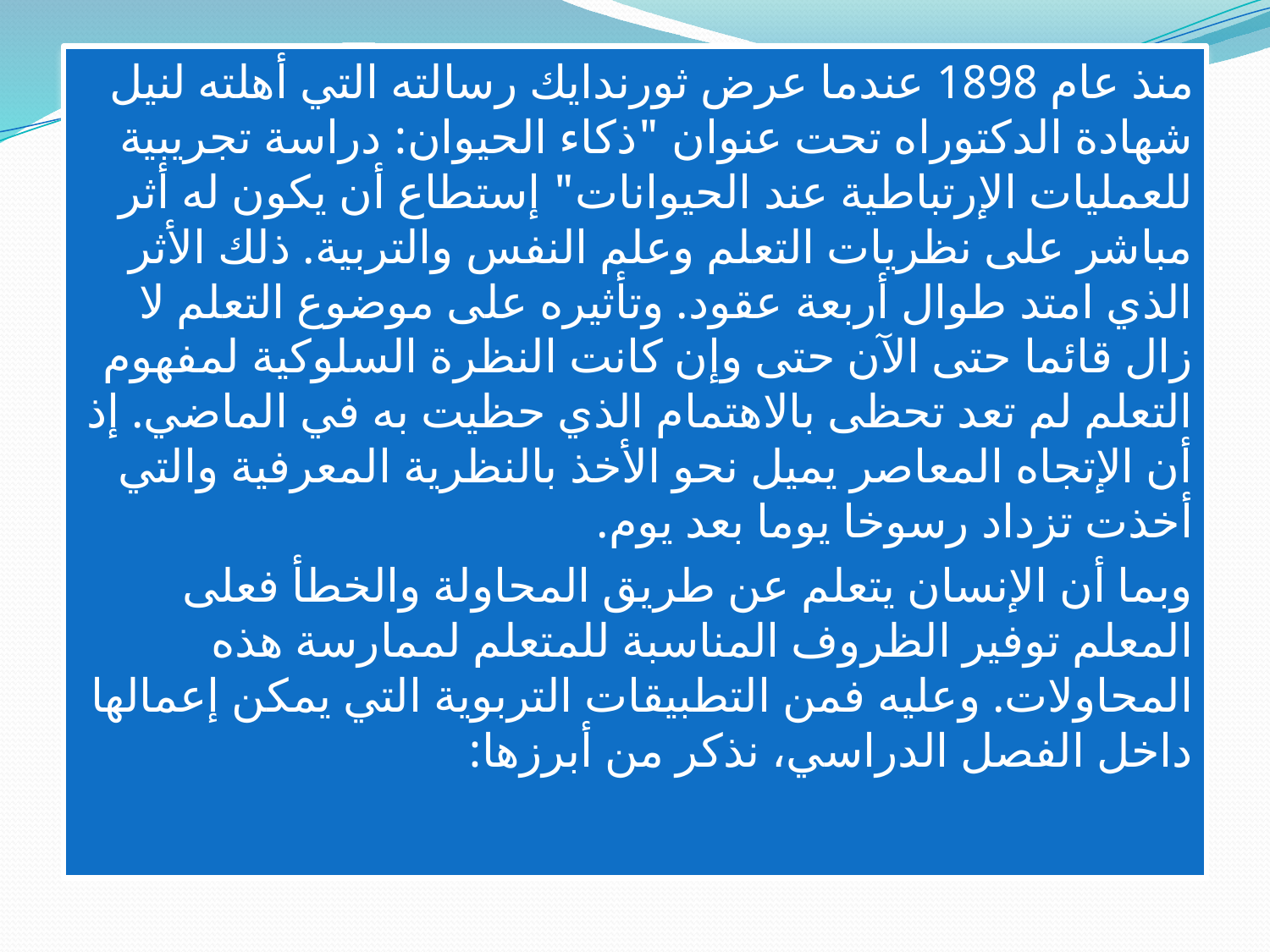

منذ عام 1898 عندما عرض ثورندايك رسالته التي أهلته لنيل شهادة الدكتوراه تحت عنوان "ذكاء الحيوان: دراسة تجريبية للعمليات الإرتباطية عند الحيوانات" إستطاع أن يكون له أثر مباشر على نظريات التعلم وعلم النفس والتربية. ذلك الأثر الذي امتد طوال أربعة عقود. وتأثيره على موضوع التعلم لا زال قائما حتى الآن حتى وإن كانت النظرة السلوكية لمفهوم التعلم لم تعد تحظى بالاهتمام الذي حظيت به في الماضي. إذ أن الإتجاه المعاصر يميل نحو الأخذ بالنظرية المعرفية والتي أخذت تزداد رسوخا يوما بعد يوم.
وبما أن الإنسان يتعلم عن طريق المحاولة والخطأ فعلى المعلم توفير الظروف المناسبة للمتعلم لممارسة هذه المحاولات. وعليه فمن التطبيقات التربوية التي يمكن إعمالها داخل الفصل الدراسي، نذكر من أبرزها: